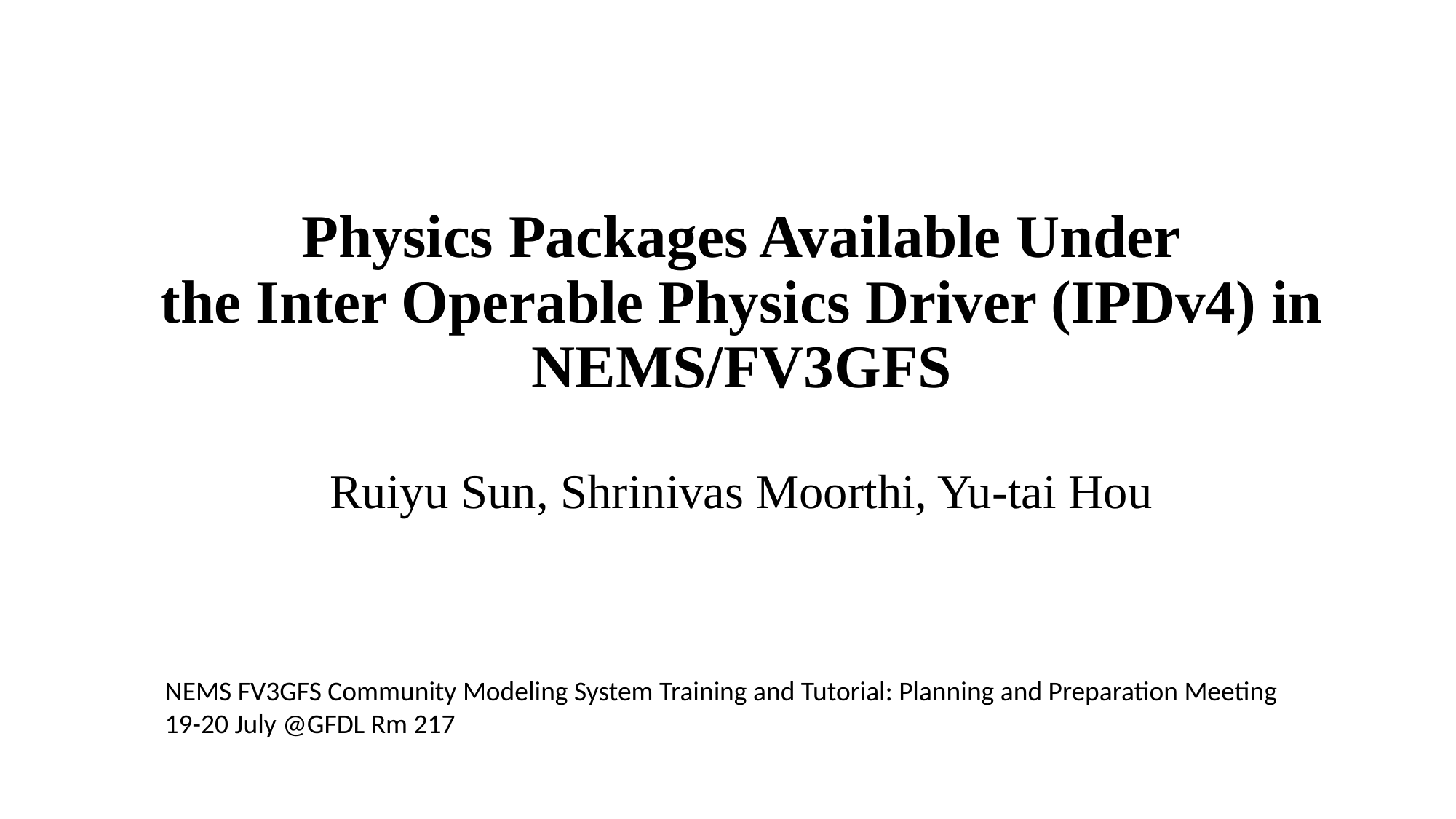

# Physics Packages Available Under the Inter Operable Physics Driver (IPDv4) in NEMS/FV3GFS Ruiyu Sun, Shrinivas Moorthi, Yu-tai Hou
NEMS FV3GFS Community Modeling System Training and Tutorial: Planning and Preparation Meeting
19-20 July @GFDL Rm 217